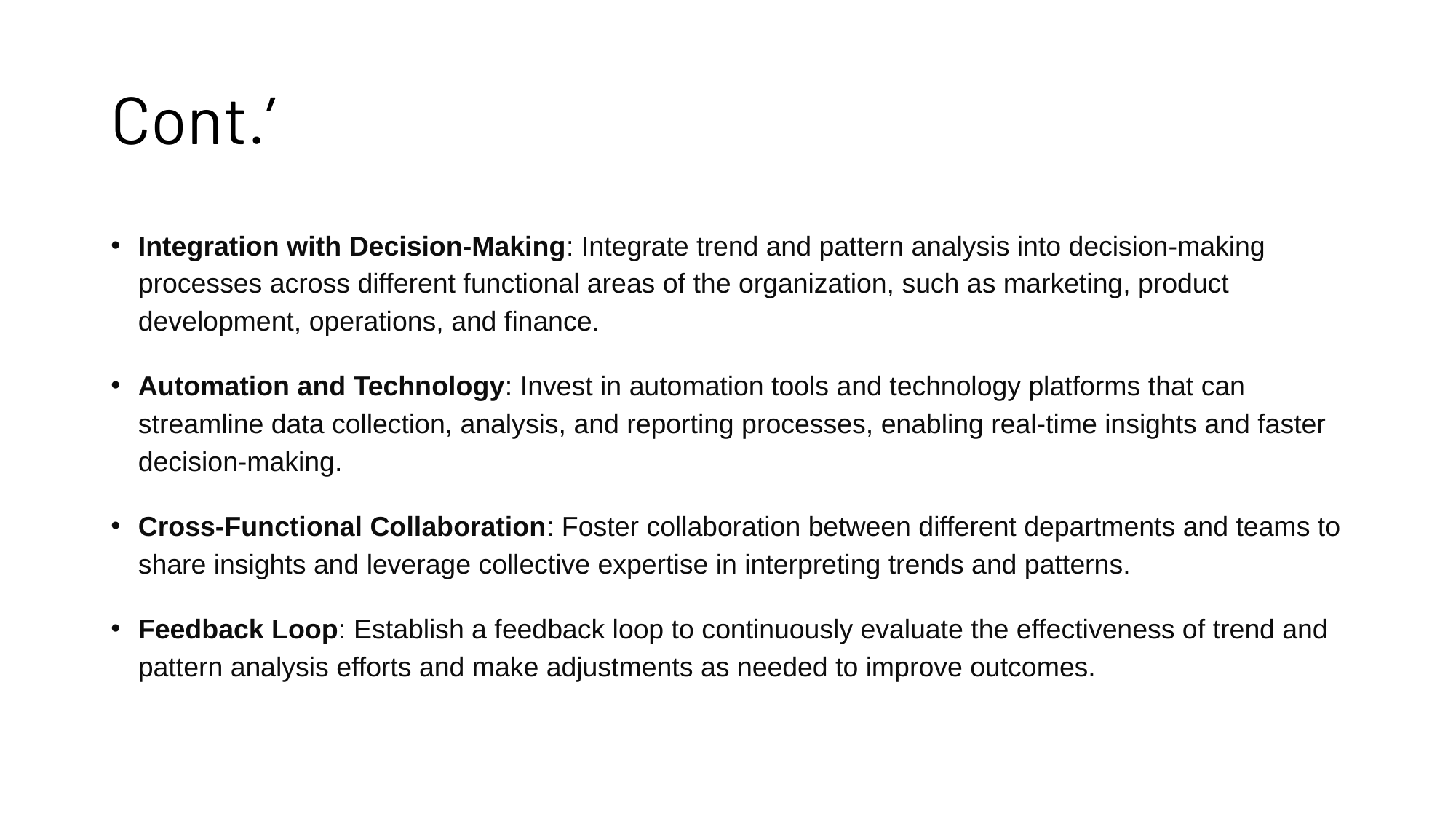

# Cont.’
Integration with Decision-Making: Integrate trend and pattern analysis into decision-making processes across different functional areas of the organization, such as marketing, product development, operations, and finance.
Automation and Technology: Invest in automation tools and technology platforms that can streamline data collection, analysis, and reporting processes, enabling real-time insights and faster decision-making.
Cross-Functional Collaboration: Foster collaboration between different departments and teams to share insights and leverage collective expertise in interpreting trends and patterns.
Feedback Loop: Establish a feedback loop to continuously evaluate the effectiveness of trend and pattern analysis efforts and make adjustments as needed to improve outcomes.